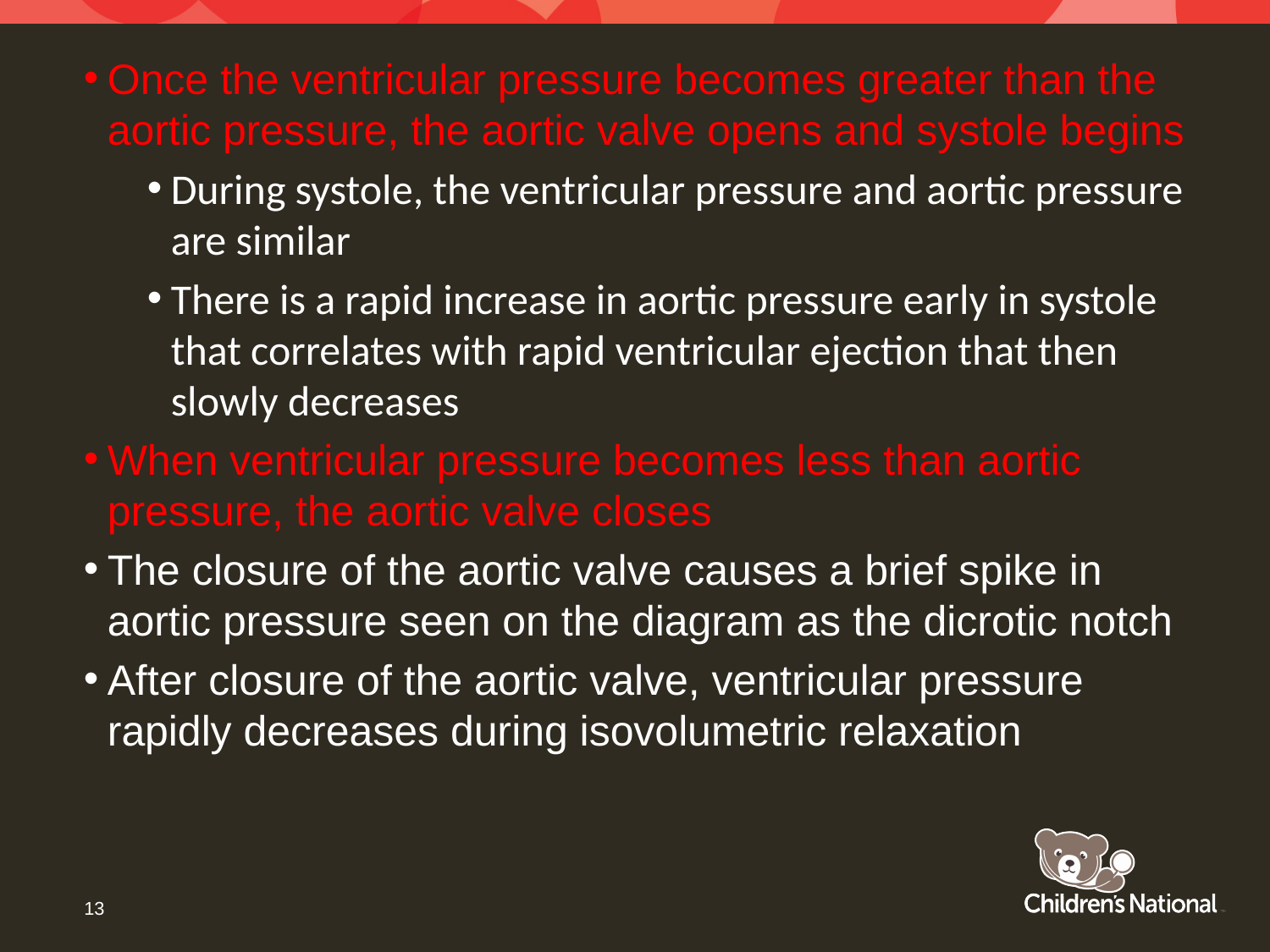

Once the ventricular pressure becomes greater than the aortic pressure, the aortic valve opens and systole begins
During systole, the ventricular pressure and aortic pressure are similar
There is a rapid increase in aortic pressure early in systole that correlates with rapid ventricular ejection that then slowly decreases
When ventricular pressure becomes less than aortic pressure, the aortic valve closes
The closure of the aortic valve causes a brief spike in aortic pressure seen on the diagram as the dicrotic notch
After closure of the aortic valve, ventricular pressure rapidly decreases during isovolumetric relaxation

13